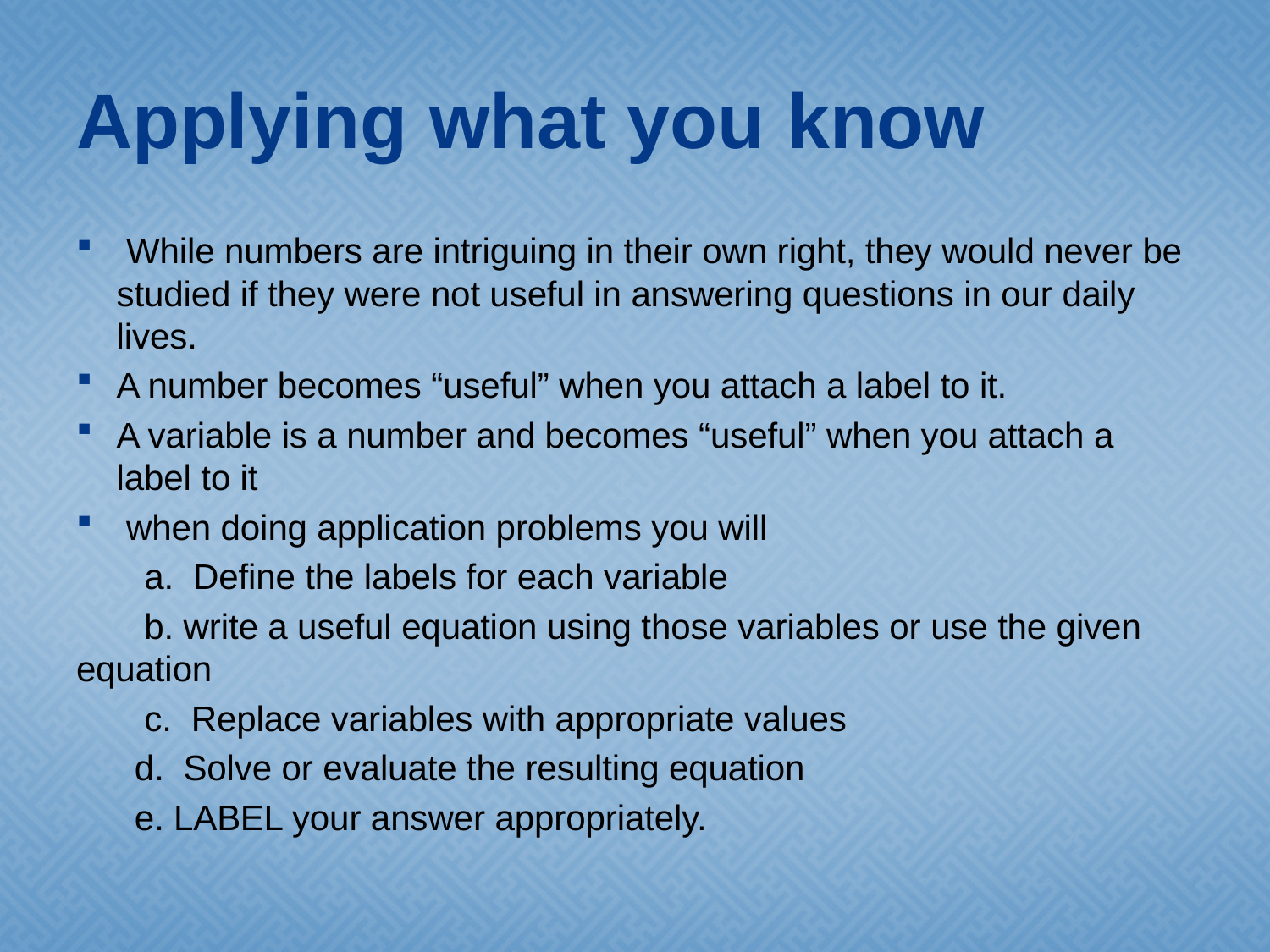

# Applying what you know
 While numbers are intriguing in their own right, they would never be studied if they were not useful in answering questions in our daily lives.
A number becomes “useful” when you attach a label to it.
A variable is a number and becomes “useful” when you attach a label to it
 when doing application problems you will
       a.  Define the labels for each variable
       b. write a useful equation using those variables or use the given equation
       c.  Replace variables with appropriate values
      d.  Solve or evaluate the resulting equation
      e. LABEL your answer appropriately.